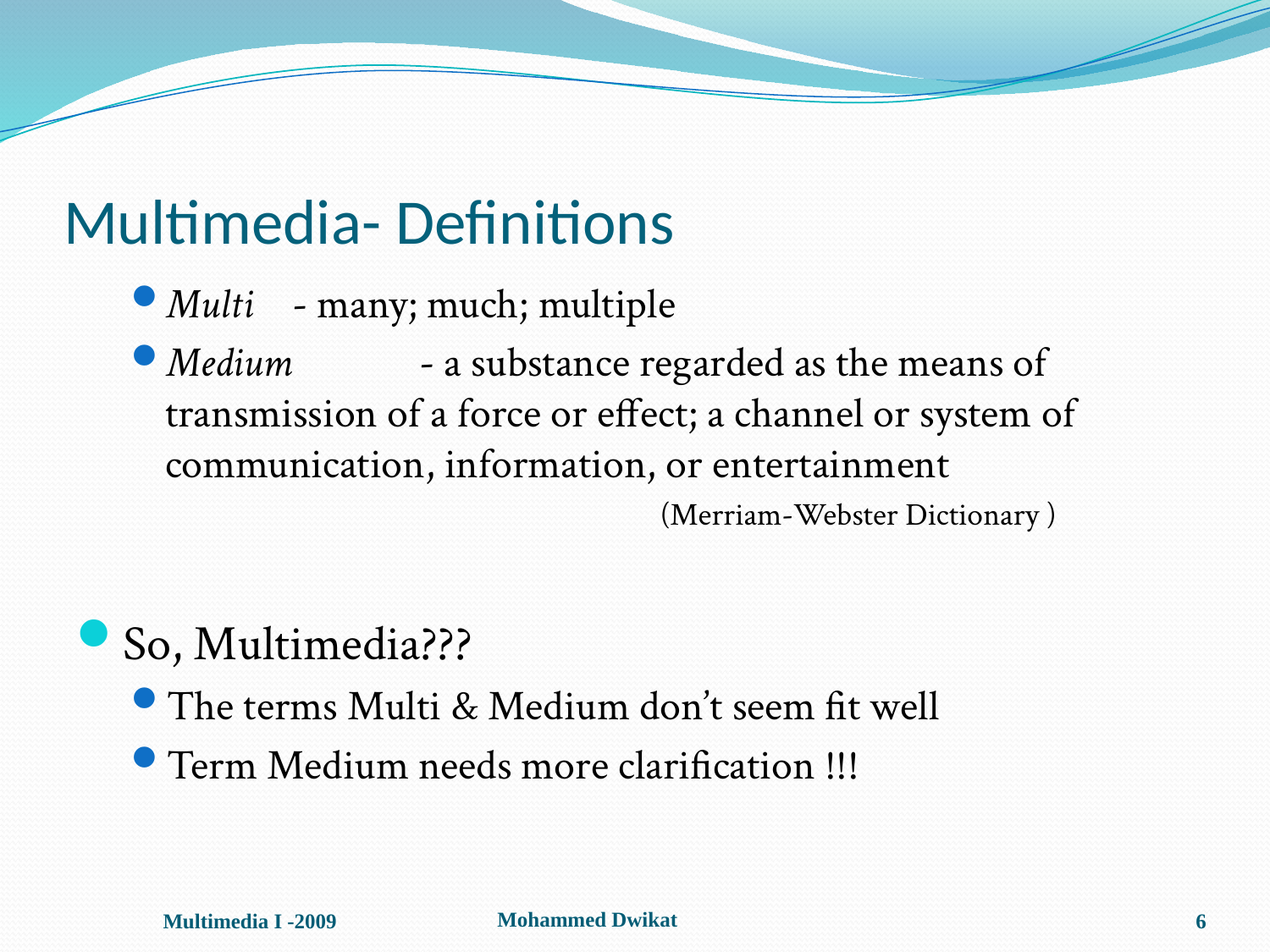

# Multimedia- Definitions
Multi 	- many; much; multiple
Medium	- a substance regarded as the means of transmission of a force or effect; a channel or system of communication, information, or entertainment
				(Merriam-Webster Dictionary )

So, Multimedia???
The terms Multi & Medium don’t seem fit well
Term Medium needs more clarification !!!
Mohammed Dwikat
Multimedia I -2009
6